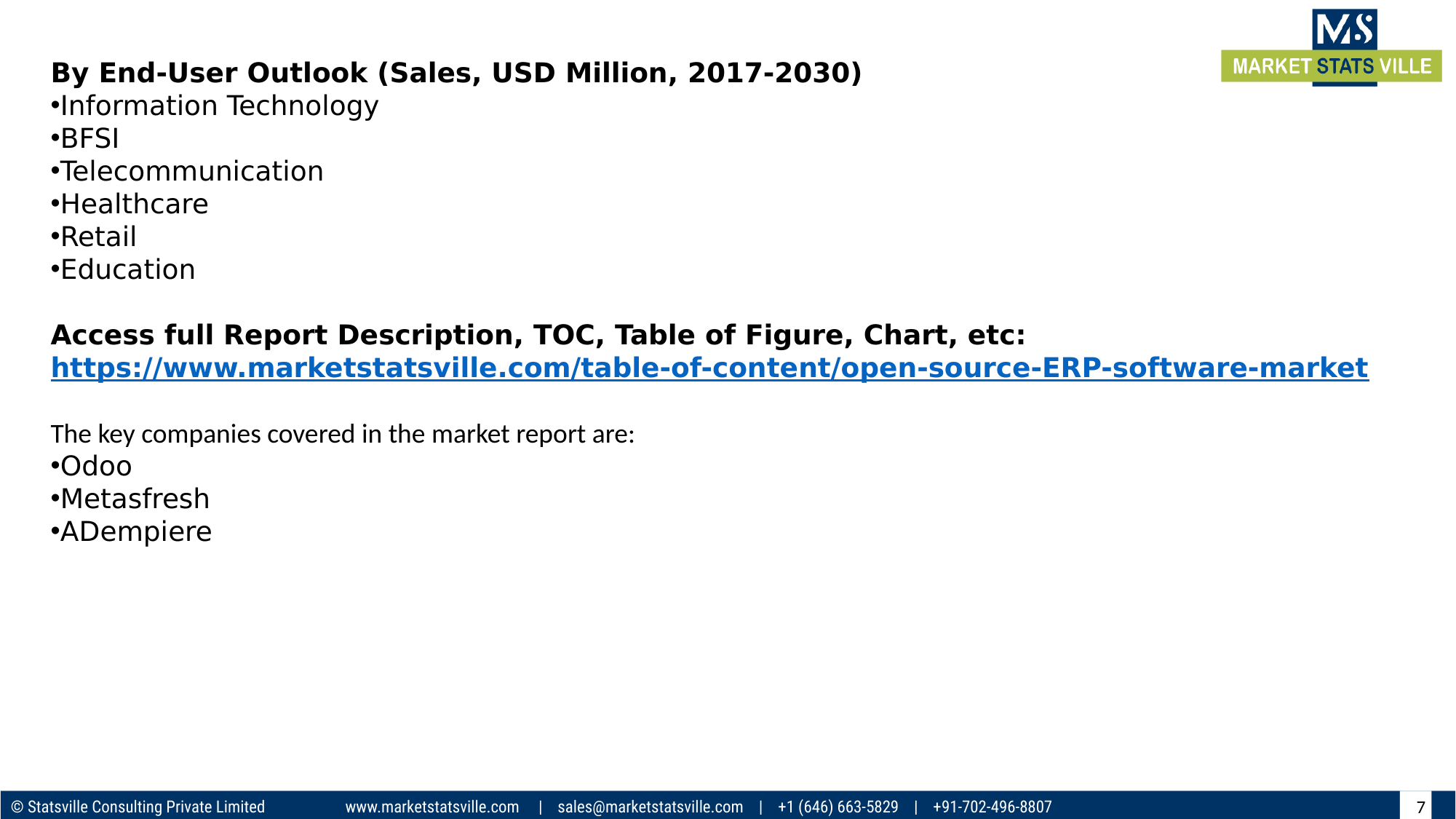

By End-User Outlook (Sales, USD Million, 2017-2030)
Information Technology
BFSI
Telecommunication
Healthcare
Retail
Education

Access full Report Description, TOC, Table of Figure, Chart, etc: https://www.marketstatsville.com/table-of-content/open-source-ERP-software-market
The key companies covered in the market report are:
Odoo
Metasfresh
ADempiere

7